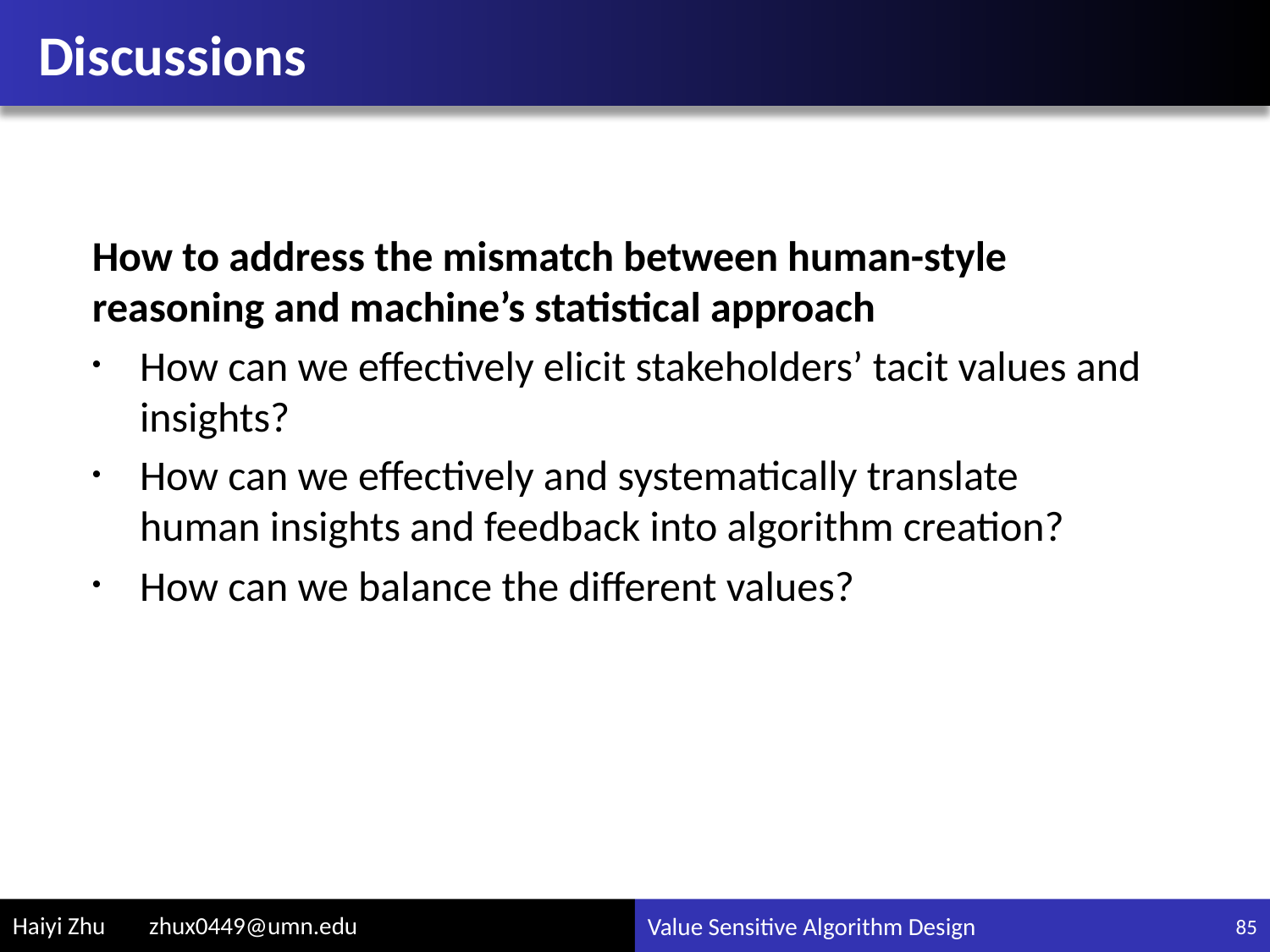

# Discussions
How to address the mismatch between human-style reasoning and machine’s statistical approach
How can we effectively elicit stakeholders’ tacit values and insights?
How can we effectively and systematically translate human insights and feedback into algorithm creation?
How can we balance the different values?

85